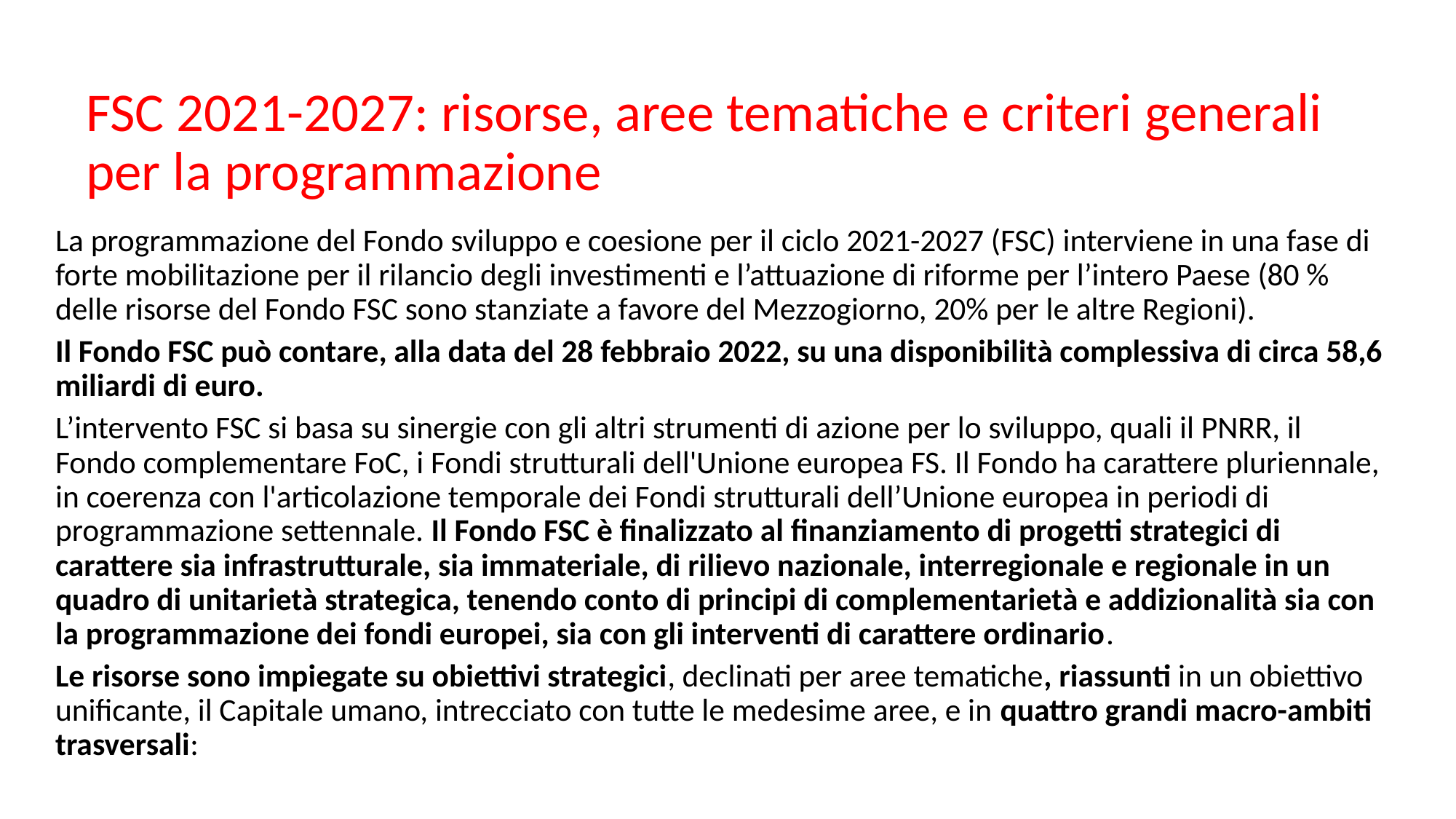

# FSC 2021-2027: risorse, aree tematiche e criteri generali per la programmazione
La programmazione del Fondo sviluppo e coesione per il ciclo 2021-2027 (FSC) interviene in una fase di forte mobilitazione per il rilancio degli investimenti e l’attuazione di riforme per l’intero Paese (80 % delle risorse del Fondo FSC sono stanziate a favore del Mezzogiorno, 20% per le altre Regioni).
Il Fondo FSC può contare, alla data del 28 febbraio 2022, su una disponibilità complessiva di circa 58,6 miliardi di euro.
L’intervento FSC si basa su sinergie con gli altri strumenti di azione per lo sviluppo, quali il PNRR, il Fondo complementare FoC, i Fondi strutturali dell'Unione europea FS. Il Fondo ha carattere pluriennale, in coerenza con l'articolazione temporale dei Fondi strutturali dell’Unione europea in periodi di programmazione settennale. Il Fondo FSC è finalizzato al finanziamento di progetti strategici di carattere sia infrastrutturale, sia immateriale, di rilievo nazionale, interregionale e regionale in un quadro di unitarietà strategica, tenendo conto di principi di complementarietà e addizionalità sia con la programmazione dei fondi europei, sia con gli interventi di carattere ordinario.
Le risorse sono impiegate su obiettivi strategici, declinati per aree tematiche, riassunti in un obiettivo unificante, il Capitale umano, intrecciato con tutte le medesime aree, e in quattro grandi macro-ambiti trasversali: